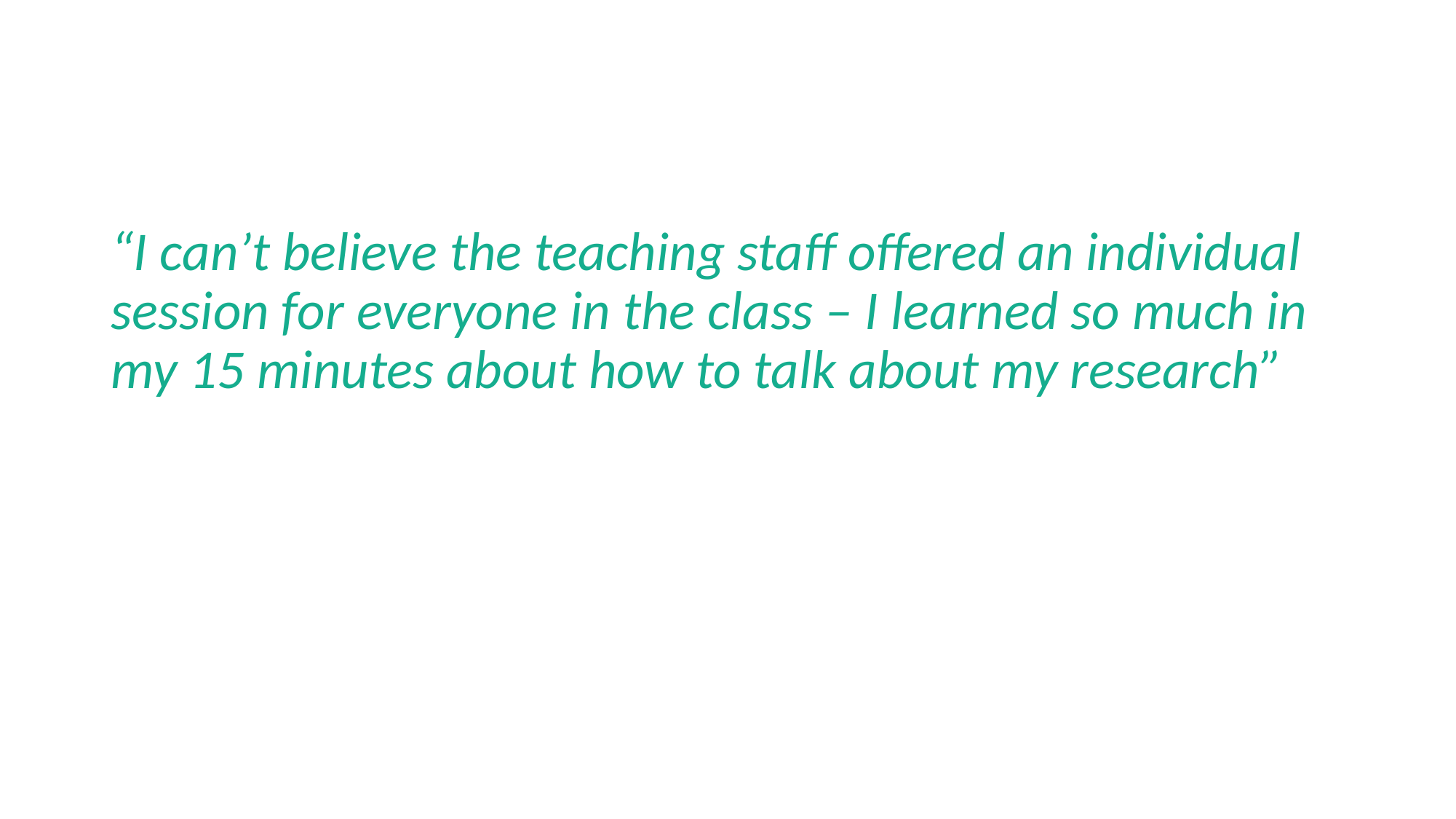

“I can’t believe the teaching staff offered an individual session for everyone in the class – I learned so much in my 15 minutes about how to talk about my research”